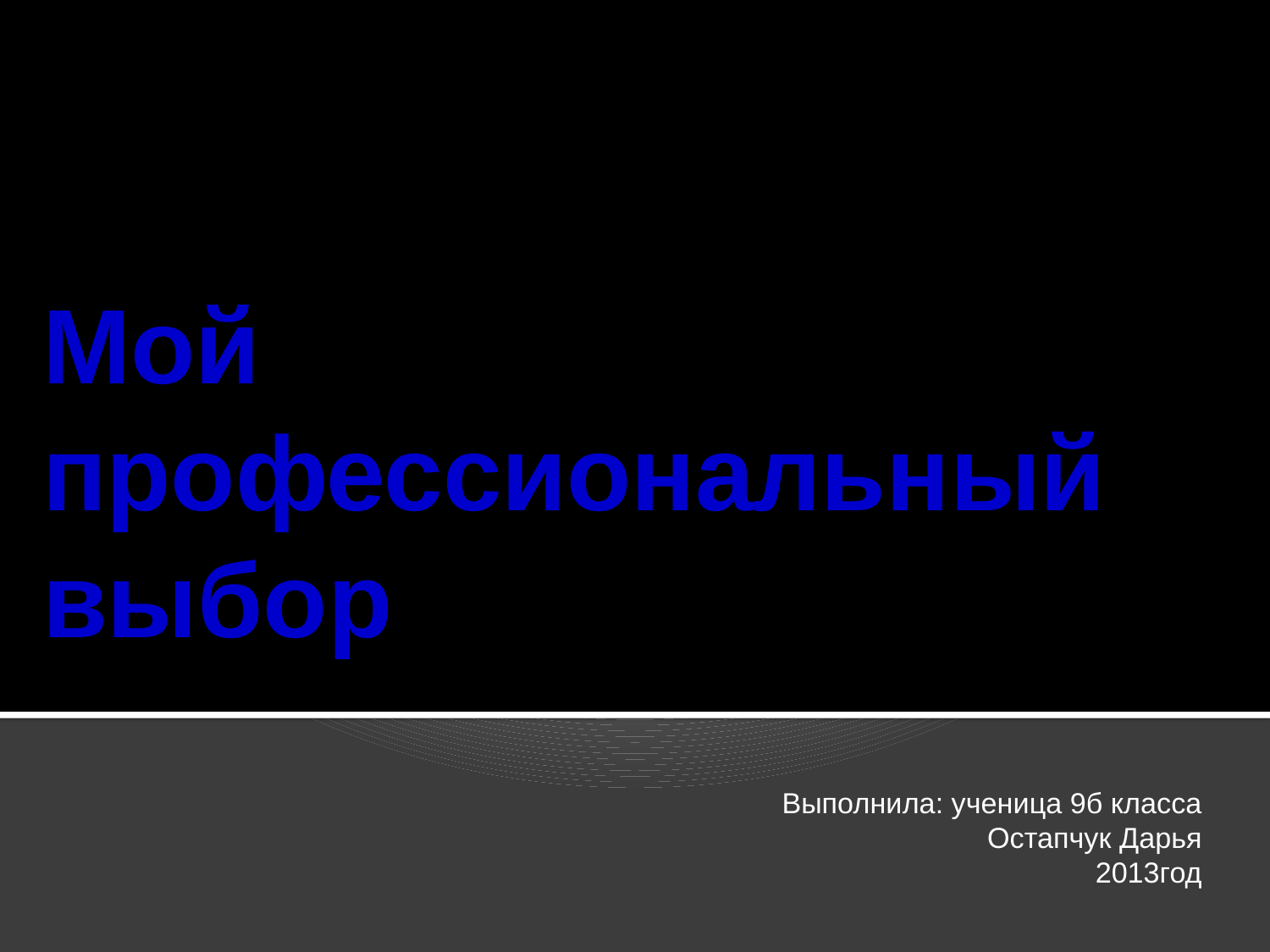

# Мой профессиональный выбор
Выполнила: ученица 9б класса Остапчук Дарья
2013год